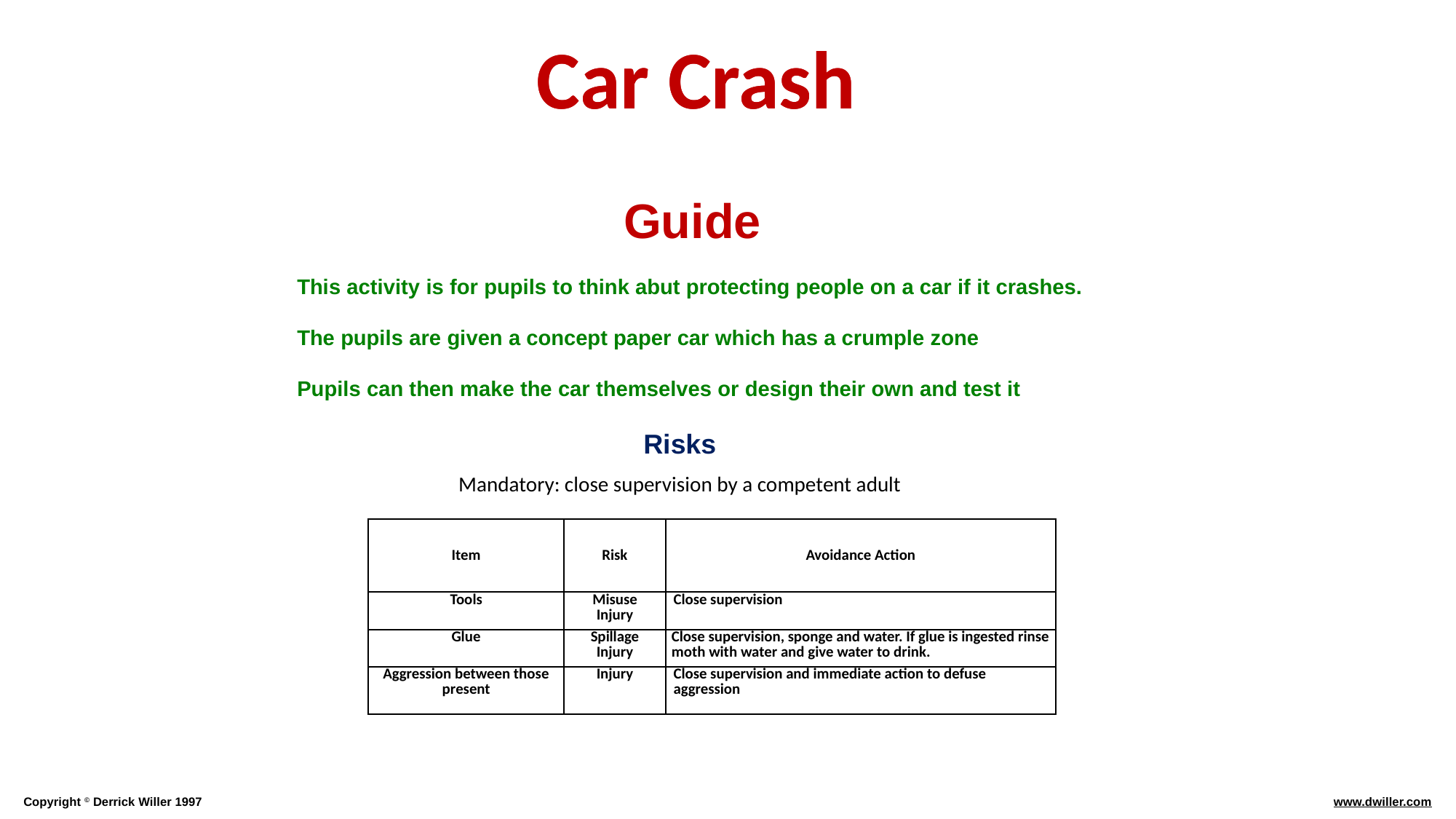

Guide
This activity is for pupils to think abut protecting people on a car if it crashes.

The pupils are given a concept paper car which has a crumple zone

Pupils can then make the car themselves or design their own and test it
Risks
Mandatory: close supervision by a competent adult
| Item | Risk | Avoidance Action |
| --- | --- | --- |
| Tools | Misuse Injury | Close supervision |
| Glue | Spillage Injury | Close supervision, sponge and water. If glue is ingested rinse moth with water and give water to drink. |
| Aggression between those present | Injury | Close supervision and immediate action to defuse aggression |